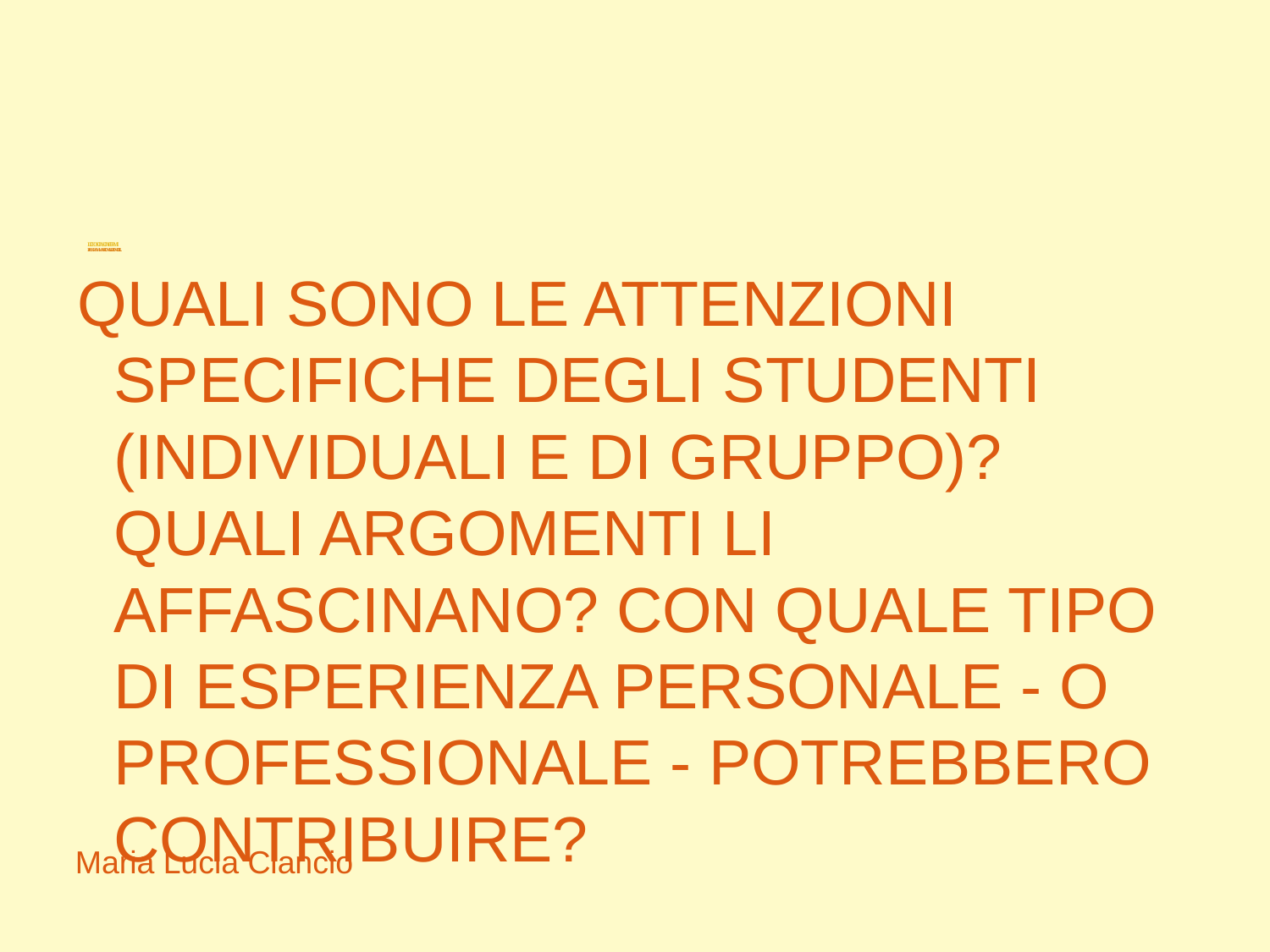

# LICEO SCIASCIA-FERMI PROGRAMMARE UNA LEZIONE CLIL
QUALI SONO LE ATTENZIONI SPECIFICHE DEGLI STUDENTI (INDIVIDUALI E DI GRUPPO)? QUALI ARGOMENTI LI AFFASCINANO? CON QUALE TIPO DI ESPERIENZA PERSONALE - O PROFESSIONALE - POTREBBERO CONTRIBUIRE?
Maria Lucia Ciancio